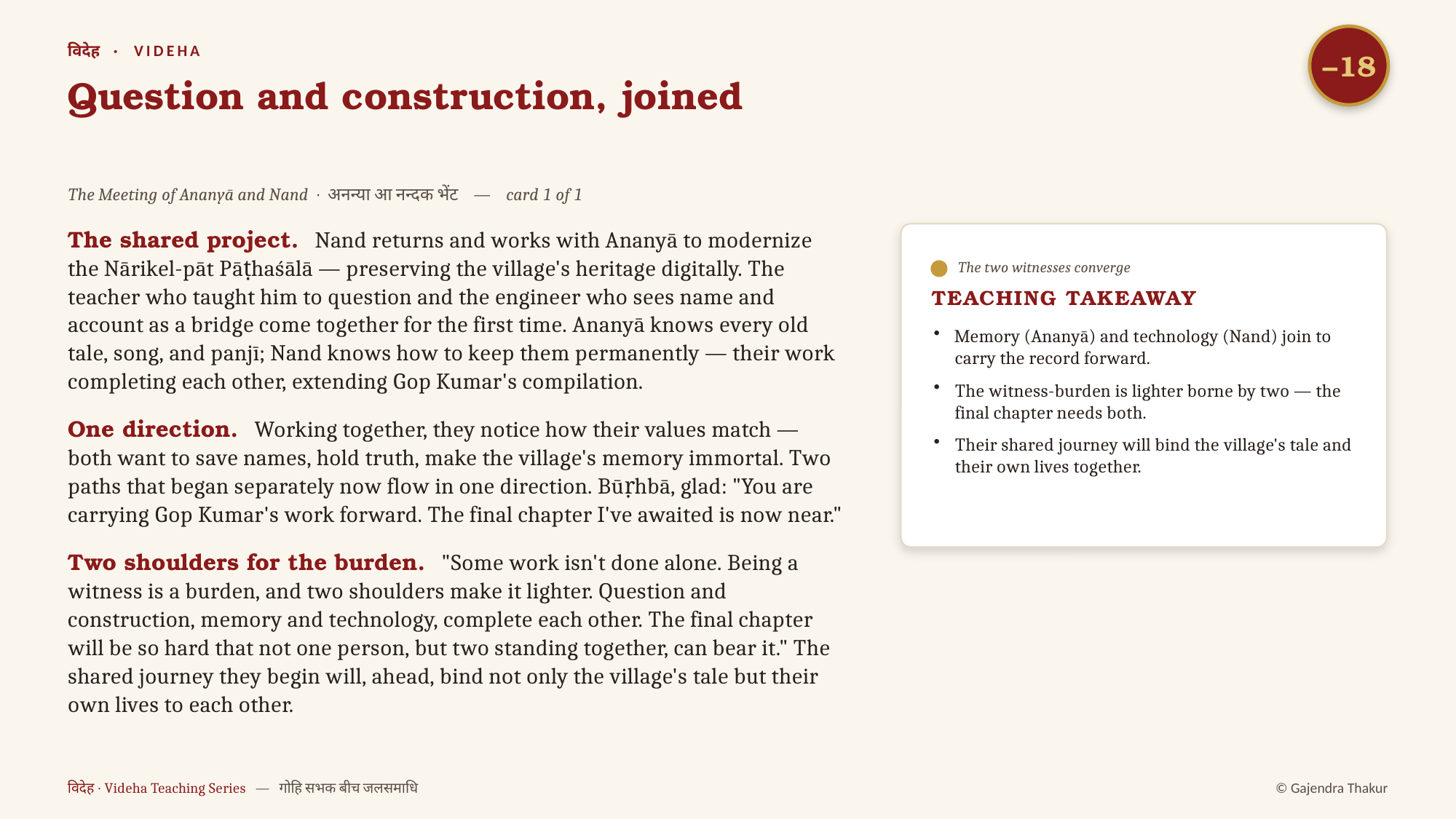

−18
विदेह  ·  VIDEHA
Question and construction, joined
The Meeting of Ananyā and Nand  ·  अनन्या आ नन्दक भेंट    —    card 1 of 1
The shared project.  Nand returns and works with Ananyā to modernize the Nārikel-pāt Pāṭhaśālā — preserving the village's heritage digitally. The teacher who taught him to question and the engineer who sees name and account as a bridge come together for the first time. Ananyā knows every old tale, song, and panjī; Nand knows how to keep them permanently — their work completing each other, extending Gop Kumar's compilation.
One direction.  Working together, they notice how their values match — both want to save names, hold truth, make the village's memory immortal. Two paths that began separately now flow in one direction. Būṛhbā, glad: "You are carrying Gop Kumar's work forward. The final chapter I've awaited is now near."
Two shoulders for the burden.  "Some work isn't done alone. Being a witness is a burden, and two shoulders make it lighter. Question and construction, memory and technology, complete each other. The final chapter will be so hard that not one person, but two standing together, can bear it." The shared journey they begin will, ahead, bind not only the village's tale but their own lives to each other.

The two witnesses converge

TEACHING TAKEAWAY
Memory (Ananyā) and technology (Nand) join to carry the record forward.
The witness-burden is lighter borne by two — the final chapter needs both.
Their shared journey will bind the village's tale and their own lives together.
विदेह · Videha Teaching Series   —   गोहि सभक बीच जलसमाधि
© Gajendra Thakur